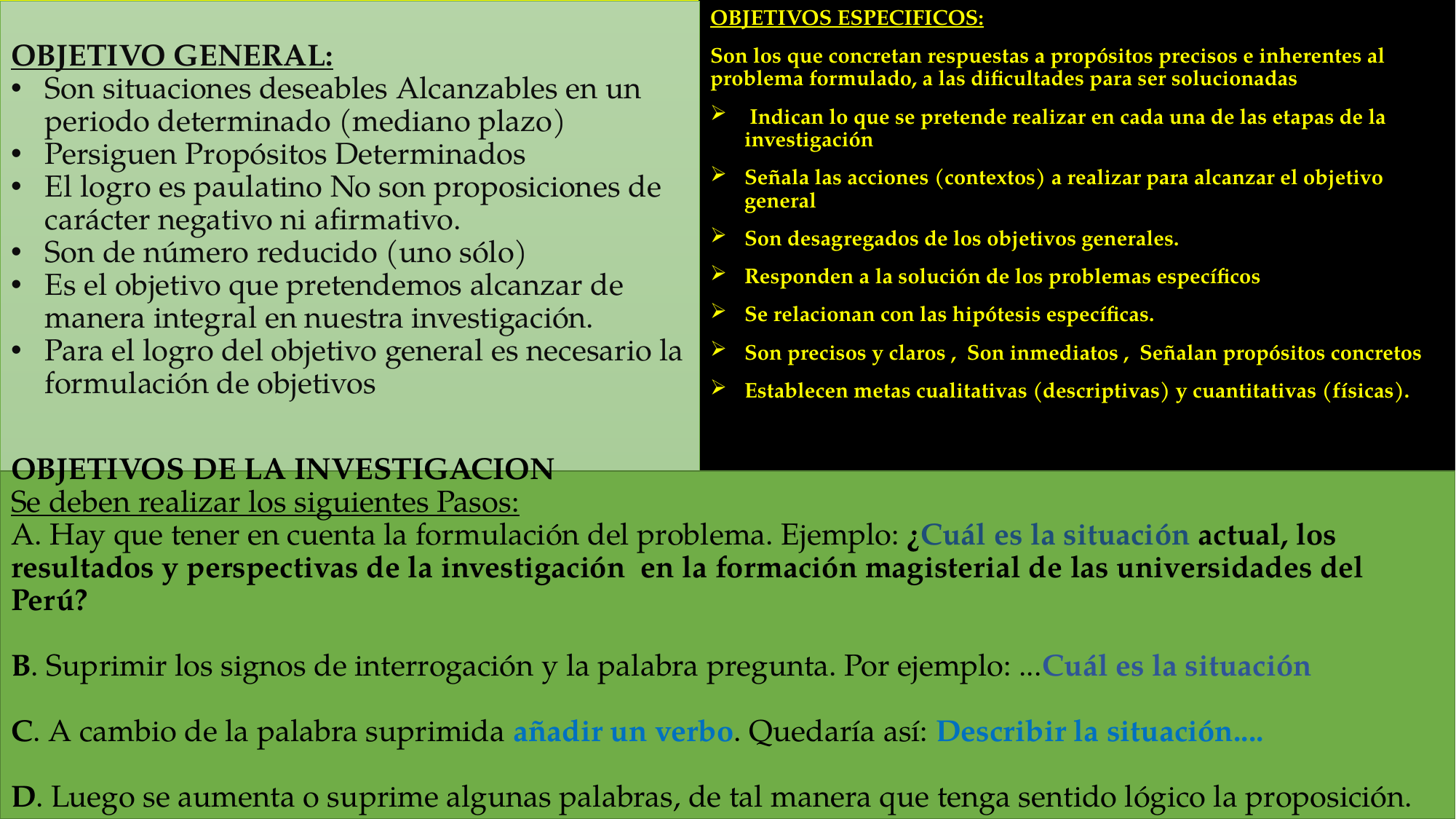

OBJETIVO GENERAL:
Son situaciones deseables Alcanzables en un periodo determinado (mediano plazo)
Persiguen Propósitos Determinados
El logro es paulatino No son proposiciones de carácter negativo ni afirmativo.
Son de número reducido (uno sólo)
Es el objetivo que pretendemos alcanzar de manera integral en nuestra investigación.
Para el logro del objetivo general es necesario la formulación de objetivos

OBJETIVOS ESPECIFICOS:
Son los que concretan respuestas a propósitos precisos e inherentes al problema formulado, a las dificultades para ser solucionadas
 Indican lo que se pretende realizar en cada una de las etapas de la investigación
Señala las acciones (contextos) a realizar para alcanzar el objetivo general
Son desagregados de los objetivos generales.
Responden a la solución de los problemas específicos
Se relacionan con las hipótesis específicas.
Son precisos y claros ,  Son inmediatos ,  Señalan propósitos concretos
Establecen metas cualitativas (descriptivas) y cuantitativas (físicas).
# OBJETIVOS DE LA INVESTIGACION Se deben realizar los siguientes Pasos: A. Hay que tener en cuenta la formulación del problema. Ejemplo: ¿Cuál es la situación actual, los resultados y perspectivas de la investigación  en la formación magisterial de las universidades del Perú? B. Suprimir los signos de interrogación y la palabra pregunta. Por ejemplo: ...Cuál es la situación C. A cambio de la palabra suprimida añadir un verbo. Quedaría así: Describir la situación.... D. Luego se aumenta o suprime algunas palabras, de tal manera que tenga sentido lógico la proposición.